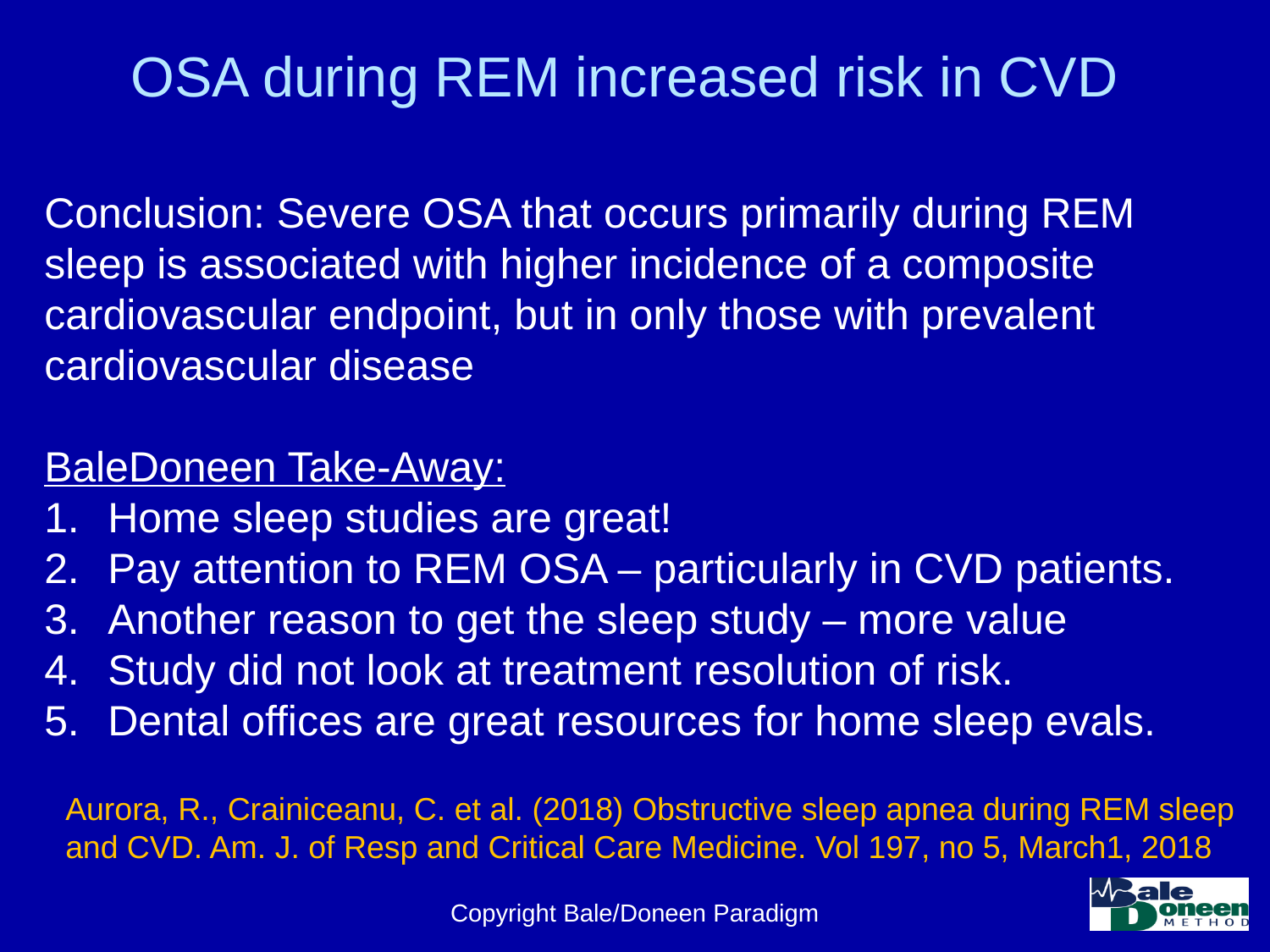

# OSA during REM increased risk in CVD
Conclusion: Severe OSA that occurs primarily during REM sleep is associated with higher incidence of a composite cardiovascular endpoint, but in only those with prevalent cardiovascular disease

BaleDoneen Take-Away:
Home sleep studies are great!
Pay attention to REM OSA – particularly in CVD patients.
Another reason to get the sleep study – more value
Study did not look at treatment resolution of risk.
Dental offices are great resources for home sleep evals.
Aurora, R., Crainiceanu, C. et al. (2018) Obstructive sleep apnea during REM sleep and CVD. Am. J. of Resp and Critical Care Medicine. Vol 197, no 5, March1, 2018
Copyright Bale/Doneen Paradigm